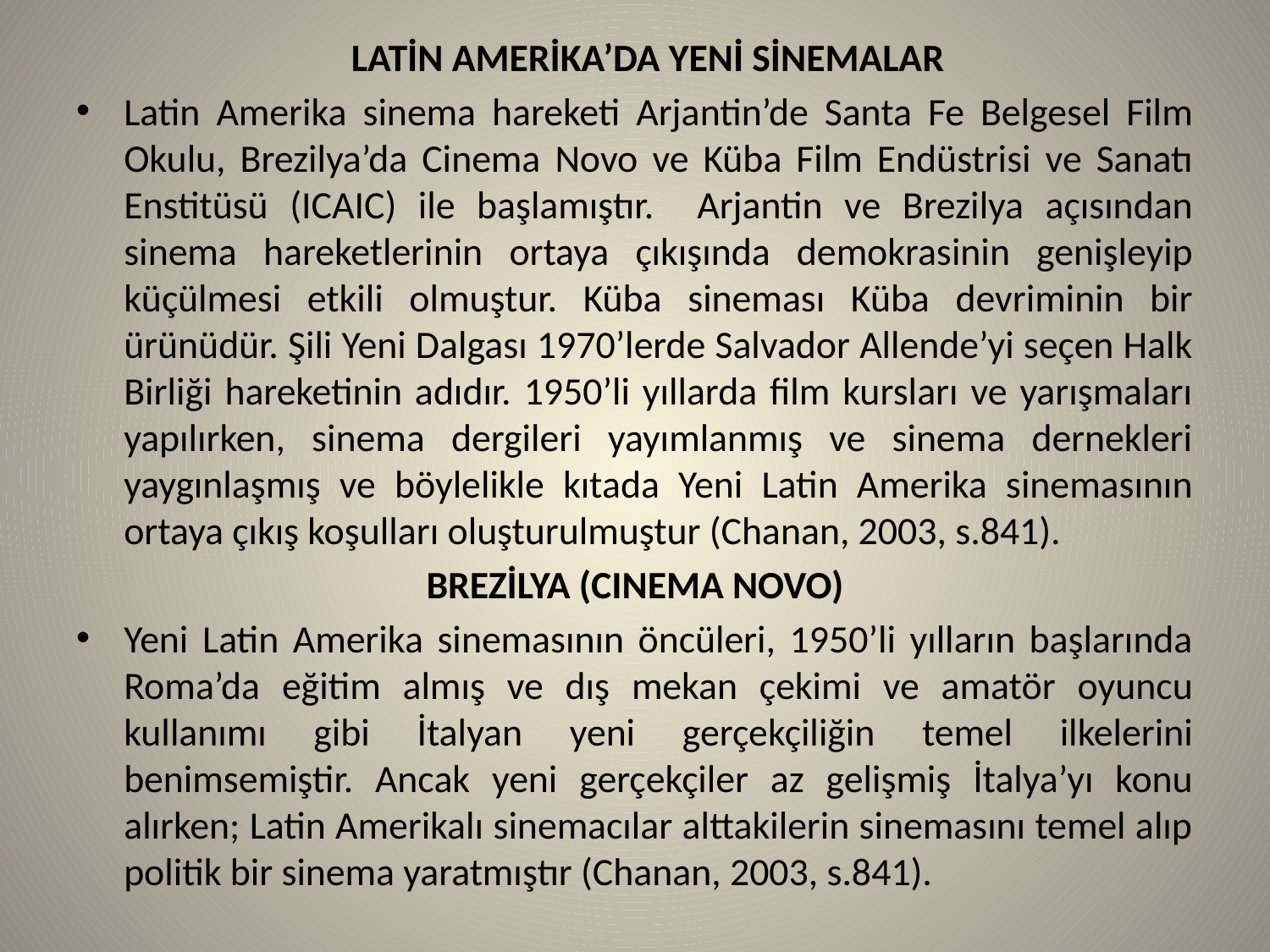

LATİN AMERİKA’DA YENİ SİNEMALAR
Latin Amerika sinema hareketi Arjantin’de Santa Fe Belgesel Film Okulu, Brezilya’da Cinema Novo ve Küba Film Endüstrisi ve Sanatı Enstitüsü (ICAIC) ile başlamıştır.  Arjantin ve Brezilya açısından sinema hareketlerinin ortaya çıkışında demokrasinin genişleyip küçülmesi etkili olmuştur. Küba sineması Küba devriminin bir ürünüdür. Şili Yeni Dalgası 1970’lerde Salvador Allende’yi seçen Halk Birliği hareketinin adıdır. 1950’li yıllarda film kursları ve yarışmaları yapılırken, sinema dergileri yayımlanmış ve sinema dernekleri yaygınlaşmış ve böylelikle kıtada Yeni Latin Amerika sinemasının ortaya çıkış koşulları oluşturulmuştur (Chanan, 2003, s.841).
BREZİLYA (CINEMA NOVO)
Yeni Latin Amerika sinemasının öncüleri, 1950’li yılların başlarında Roma’da eğitim almış ve dış mekan çekimi ve amatör oyuncu kullanımı gibi İtalyan yeni gerçekçiliğin temel ilkelerini benimsemiştir. Ancak yeni gerçekçiler az gelişmiş İtalya’yı konu alırken; Latin Amerikalı sinemacılar alttakilerin sinemasını temel alıp politik bir sinema yaratmıştır (Chanan, 2003, s.841).